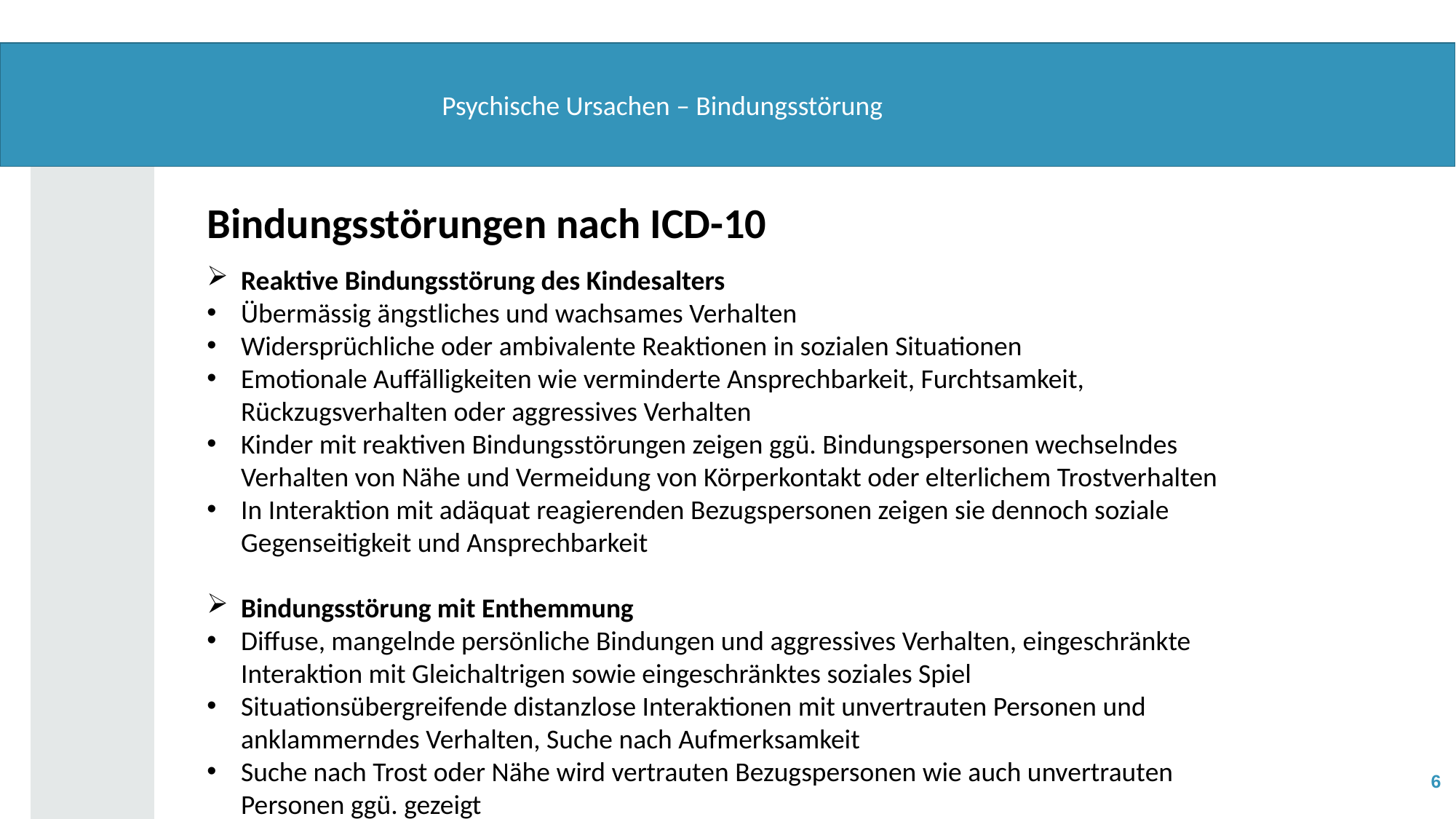

Psychische Ursachen – Bindungsstörung

Bindungsstörungen nach ICD-10
Reaktive Bindungsstörung des Kindesalters
Übermässig ängstliches und wachsames Verhalten
Widersprüchliche oder ambivalente Reaktionen in sozialen Situationen
Emotionale Auffälligkeiten wie verminderte Ansprechbarkeit, Furchtsamkeit, Rückzugsverhalten oder aggressives Verhalten
Kinder mit reaktiven Bindungsstörungen zeigen ggü. Bindungspersonen wechselndes Verhalten von Nähe und Vermeidung von Körperkontakt oder elterlichem Trostverhalten
In Interaktion mit adäquat reagierenden Bezugspersonen zeigen sie dennoch soziale Gegenseitigkeit und Ansprechbarkeit

Bindungsstörung mit Enthemmung
Diffuse, mangelnde persönliche Bindungen und aggressives Verhalten, eingeschränkte Interaktion mit Gleichaltrigen sowie eingeschränktes soziales Spiel
Situationsübergreifende distanzlose Interaktionen mit unvertrauten Personen und anklammerndes Verhalten, Suche nach Aufmerksamkeit
Suche nach Trost oder Nähe wird vertrauten Bezugspersonen wie auch unvertrauten Personen ggü. gezeigt
6